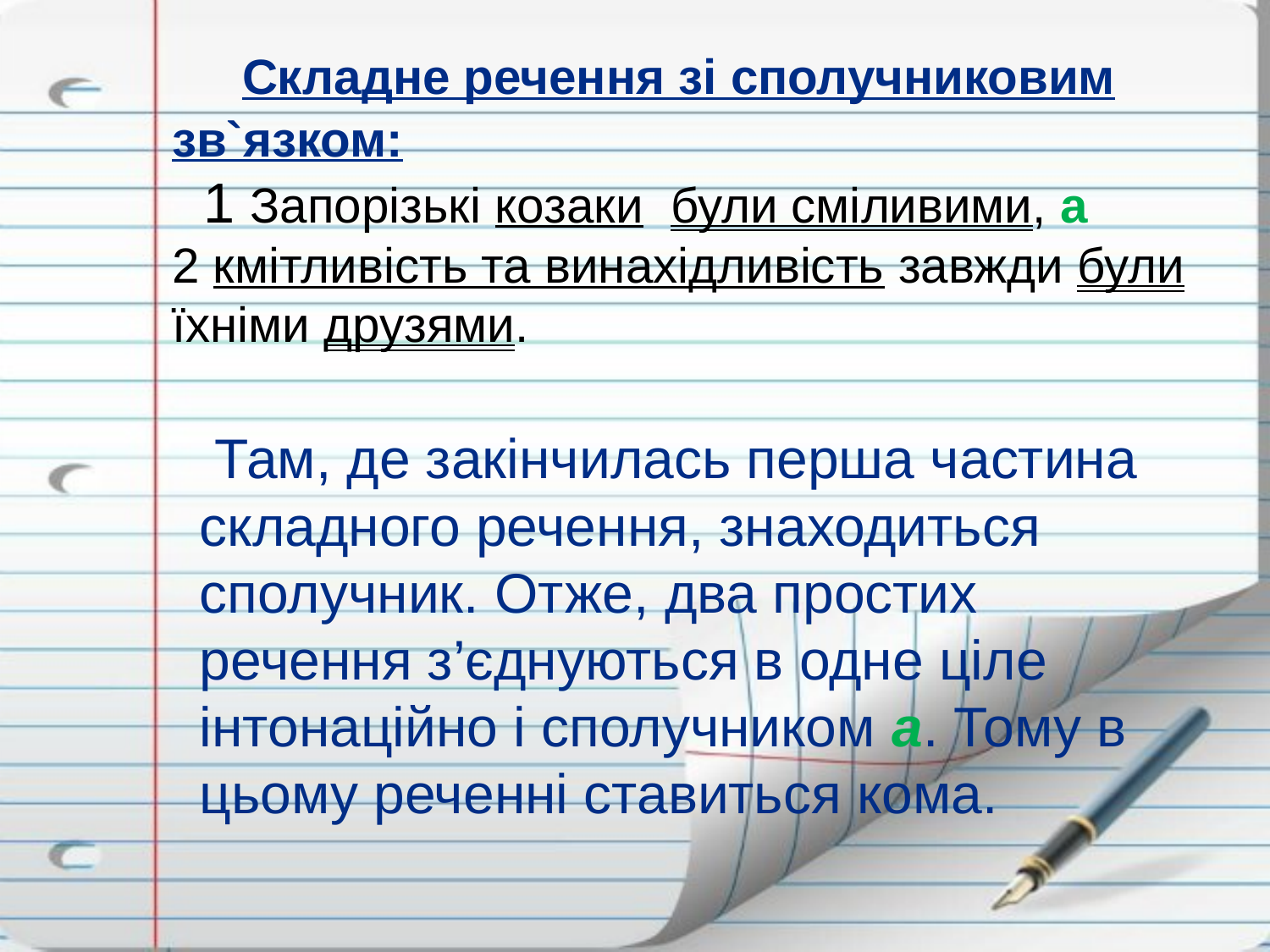

# Складне речення зі сполучниковим зв`язком: 1 Запорізькі козаки  були сміливими, а 2 кмітливість та винахідливість завжди були їхніми друзями.
 Там, де закінчилась перша частина складного речення, знаходиться сполучник. Отже, два простих речення з’єднуються в одне ціле інтонаційно і сполучником а. Тому в цьому реченні ставиться кома.